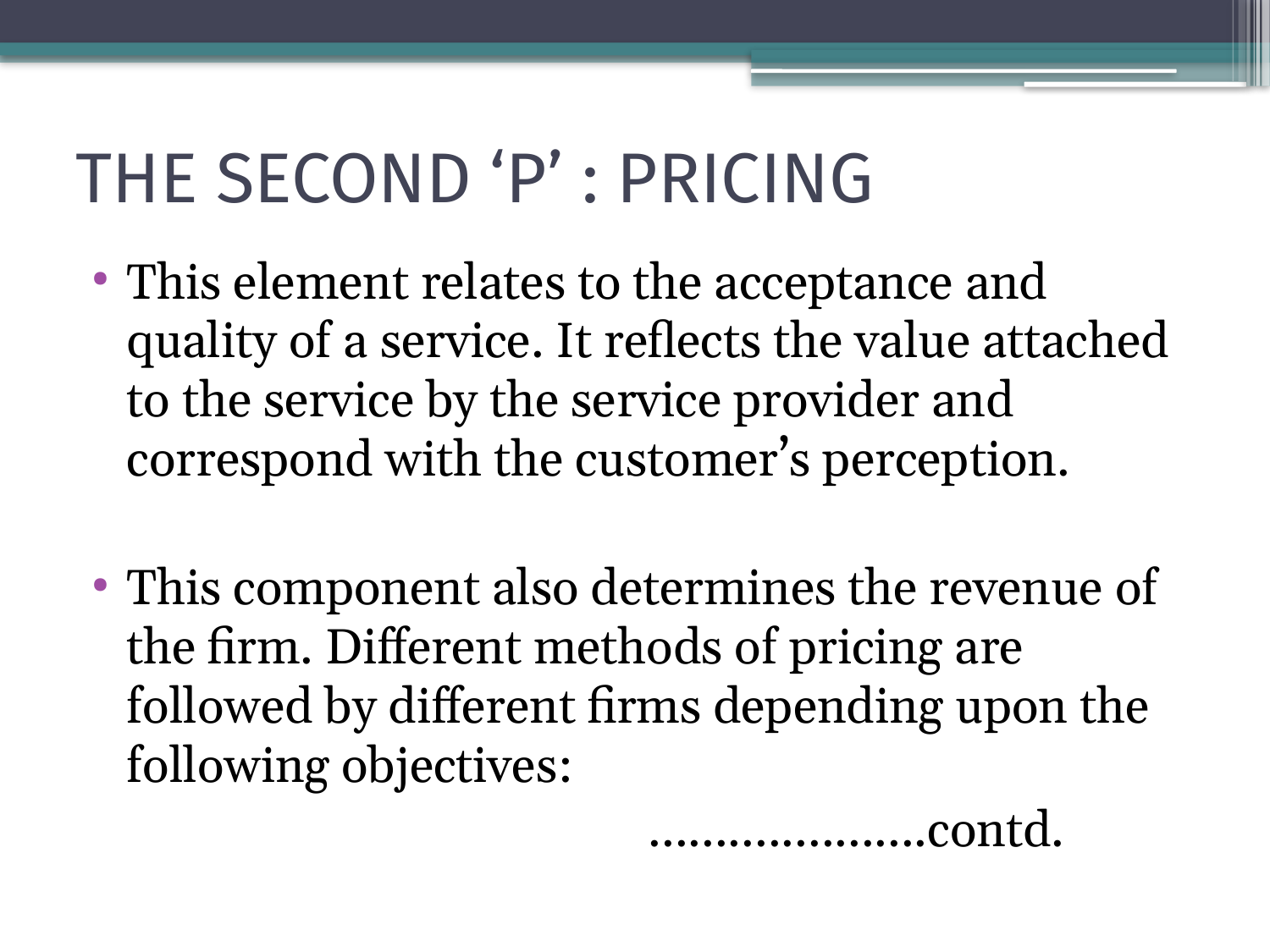

# THE SECOND ‘P’ : PRICING
This element relates to the acceptance and quality of a service. It reflects the value attached to the service by the service provider and correspond with the customer’s perception.

This component also determines the revenue of the firm. Different methods of pricing are followed by different firms depending upon the following objectives:
                                               .....................contd.